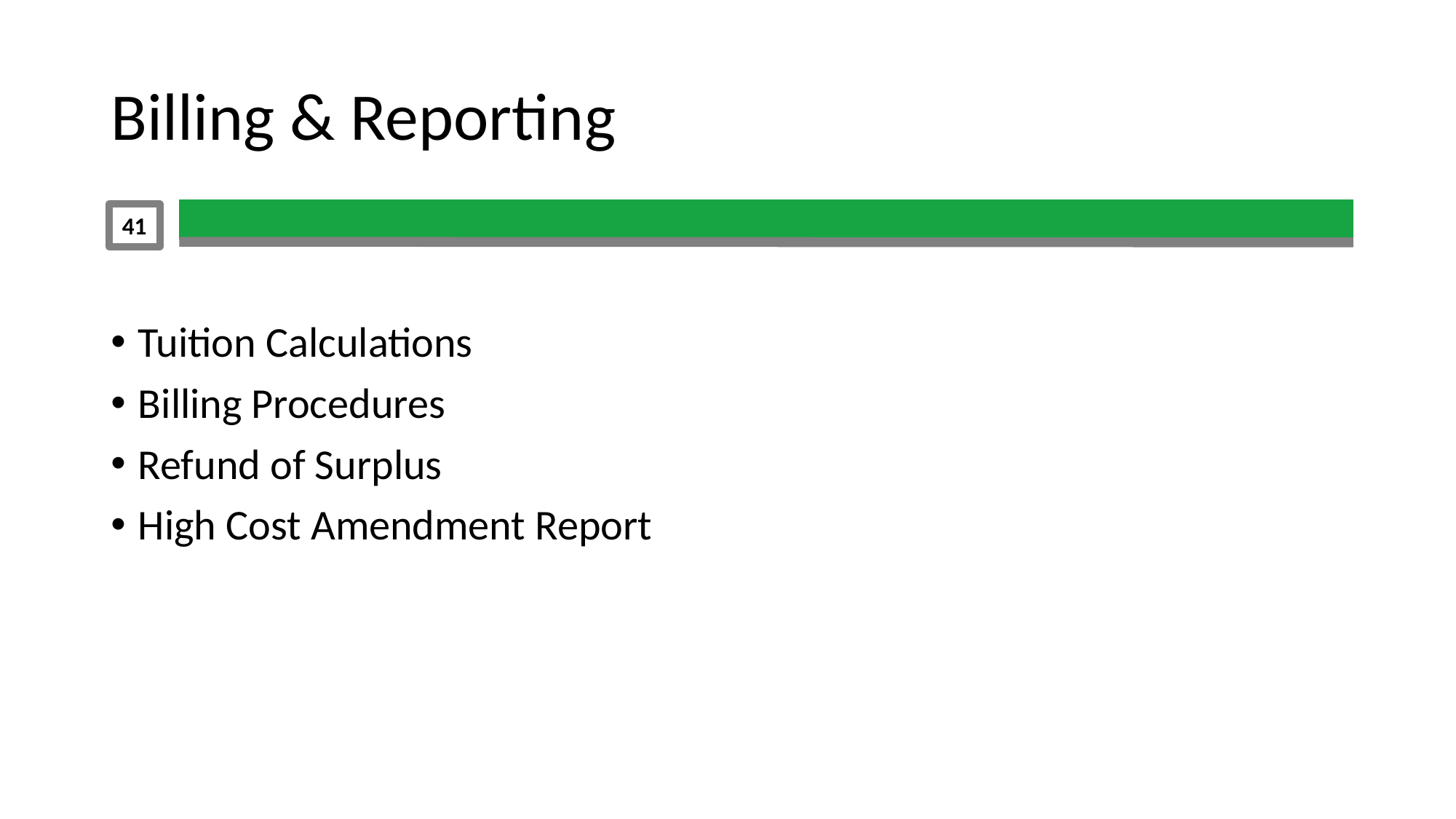

# Billing & Reporting
41

Tuition Calculations
Billing Procedures
Refund of Surplus
High Cost Amendment Report